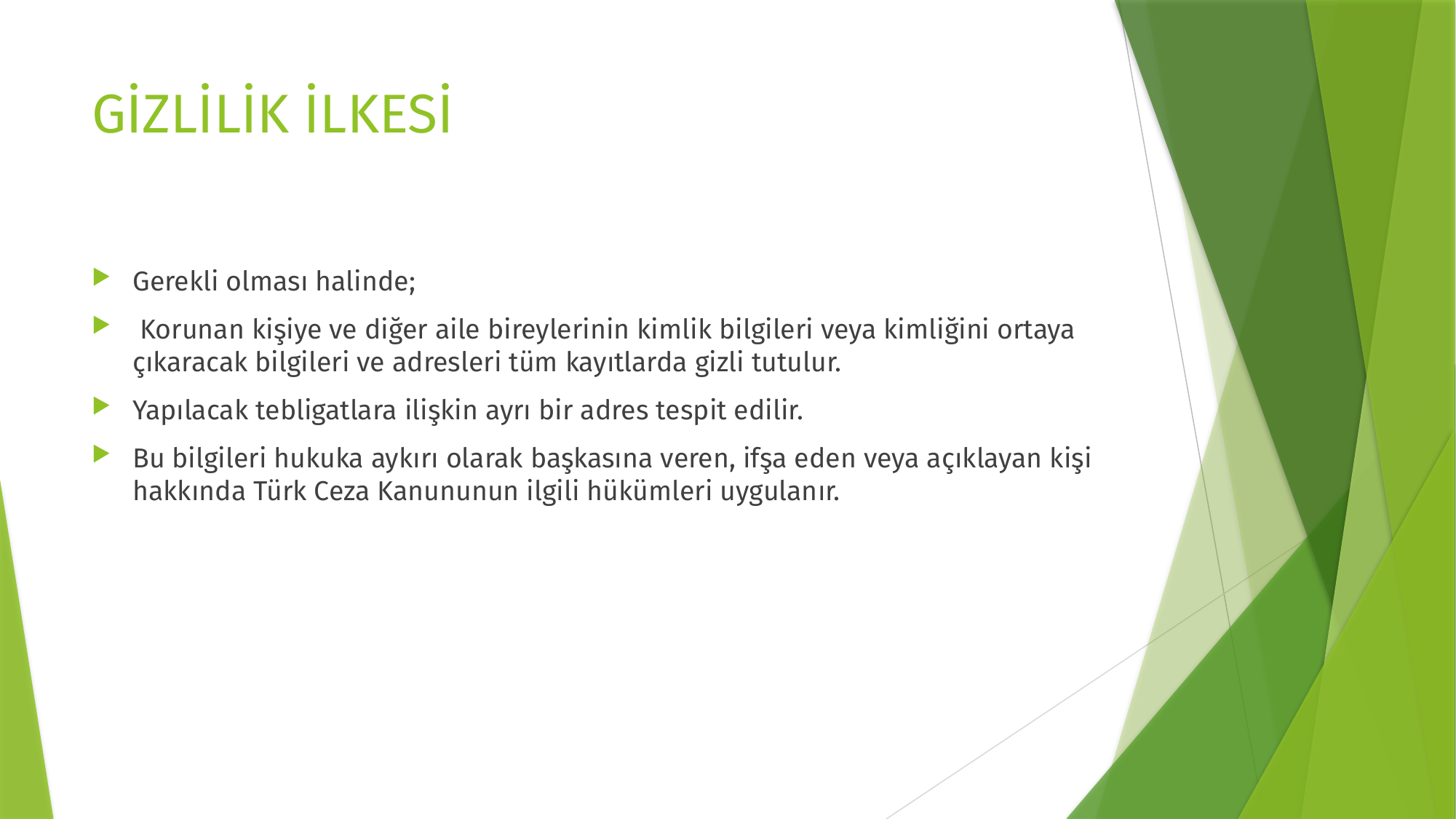

# GİZLİLİK İLKESİ
Gerekli olması halinde;
 Korunan kişiye ve diğer aile bireylerinin kimlik bilgileri veya kimliğini ortaya çıkaracak bilgileri ve adresleri tüm kayıtlarda gizli tutulur.
Yapılacak tebligatlara ilişkin ayrı bir adres tespit edilir.
Bu bilgileri hukuka aykırı olarak başkasına veren, ifşa eden veya açıklayan kişi hakkında Türk Ceza Kanununun ilgili hükümleri uygulanır.